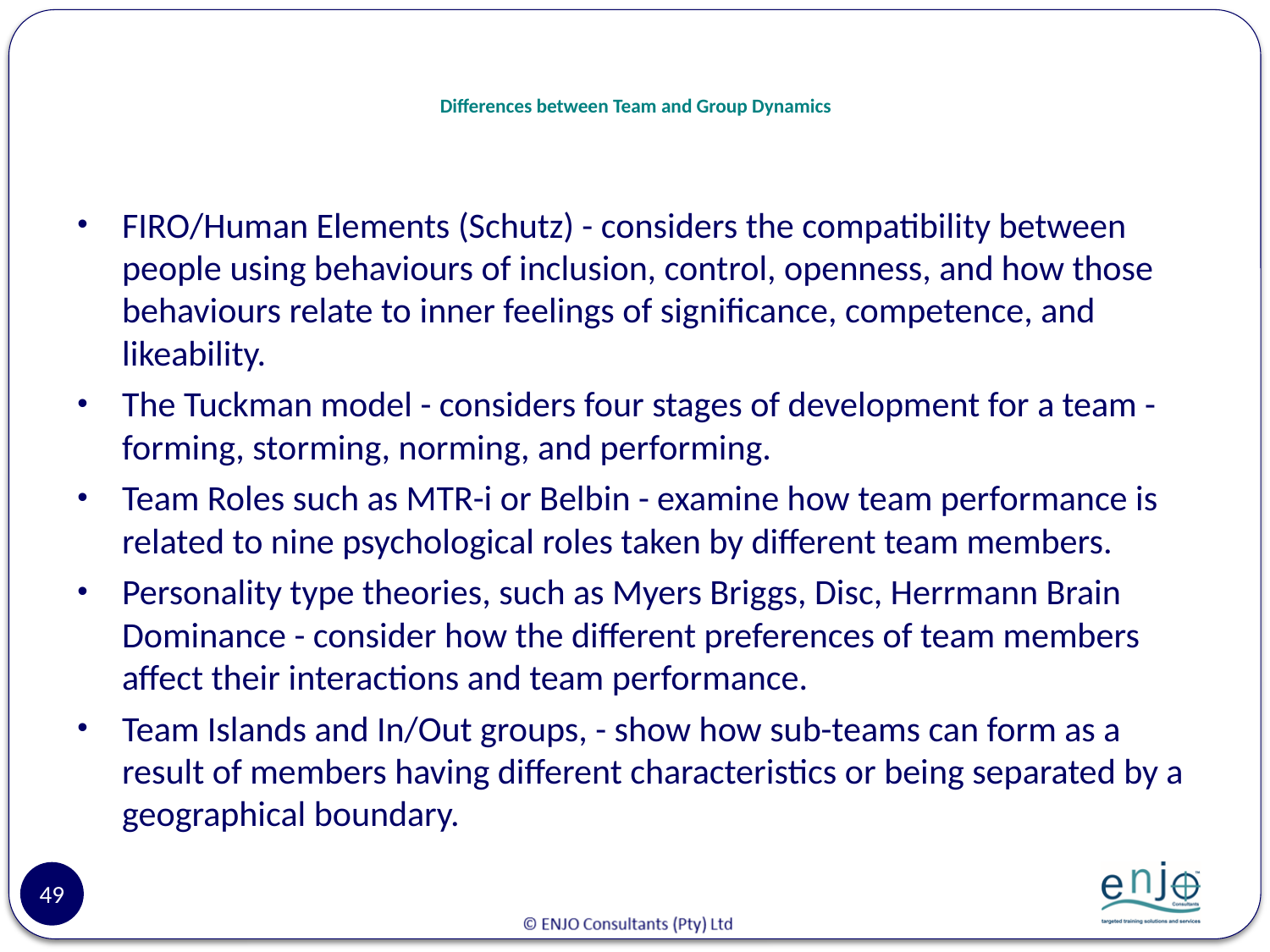

# Differences between Team and Group Dynamics
FIRO/Human Elements (Schutz) - considers the compatibility between people using behaviours of inclusion, control, openness, and how those behaviours relate to inner feelings of significance, competence, and likeability.
The Tuckman model - considers four stages of development for a team - forming, storming, norming, and performing.
Team Roles such as MTR-i or Belbin - examine how team performance is related to nine psychological roles taken by different team members.
Personality type theories, such as Myers Briggs, Disc, Herrmann Brain Dominance - consider how the different preferences of team members affect their interactions and team performance.
Team Islands and In/Out groups, - show how sub-teams can form as a result of members having different characteristics or being separated by a geographical boundary.

49